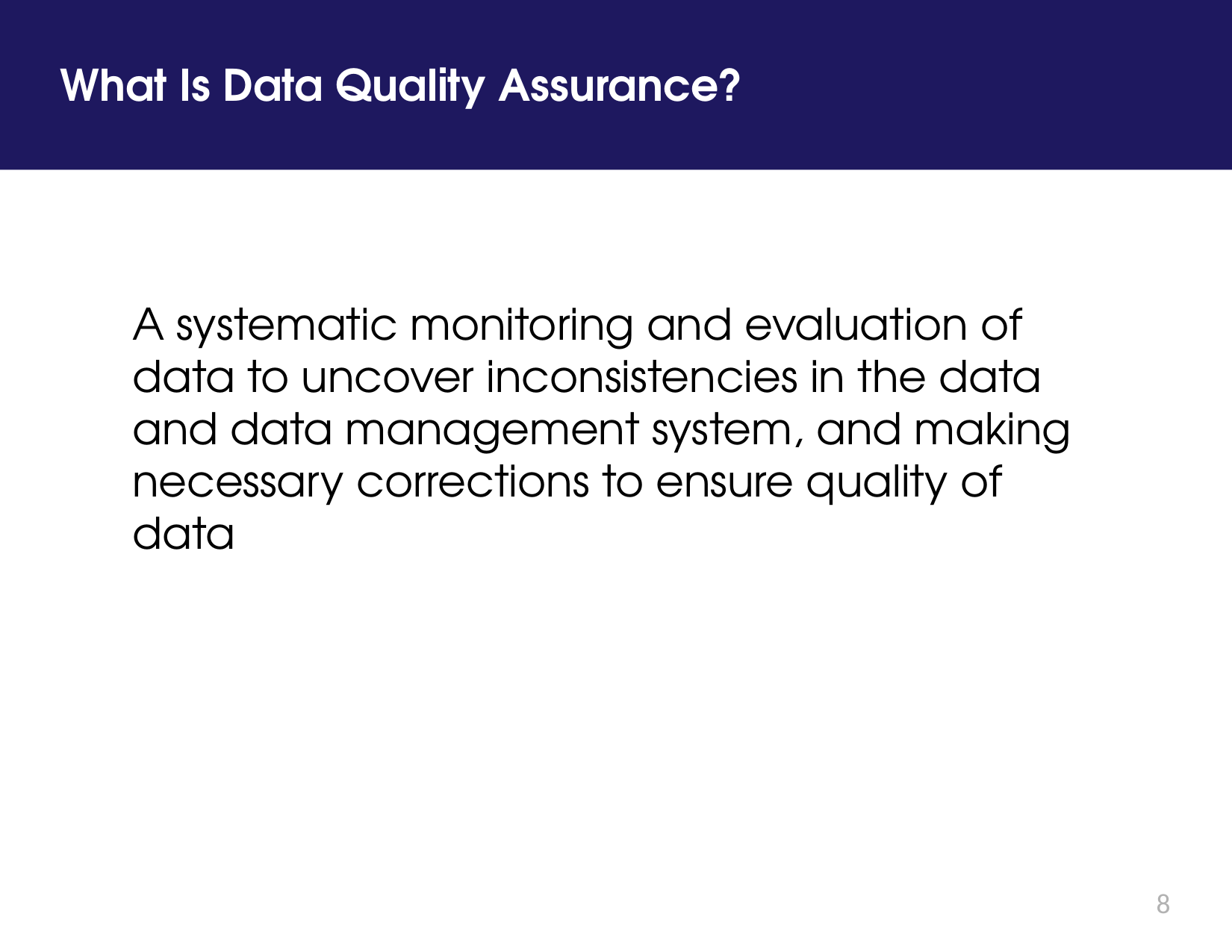

# What Is Data Quality Assurance?

A systematic monitoring and evaluation of data to uncover inconsistencies in the data and data management system, and making necessary corrections to ensure quality of data

8